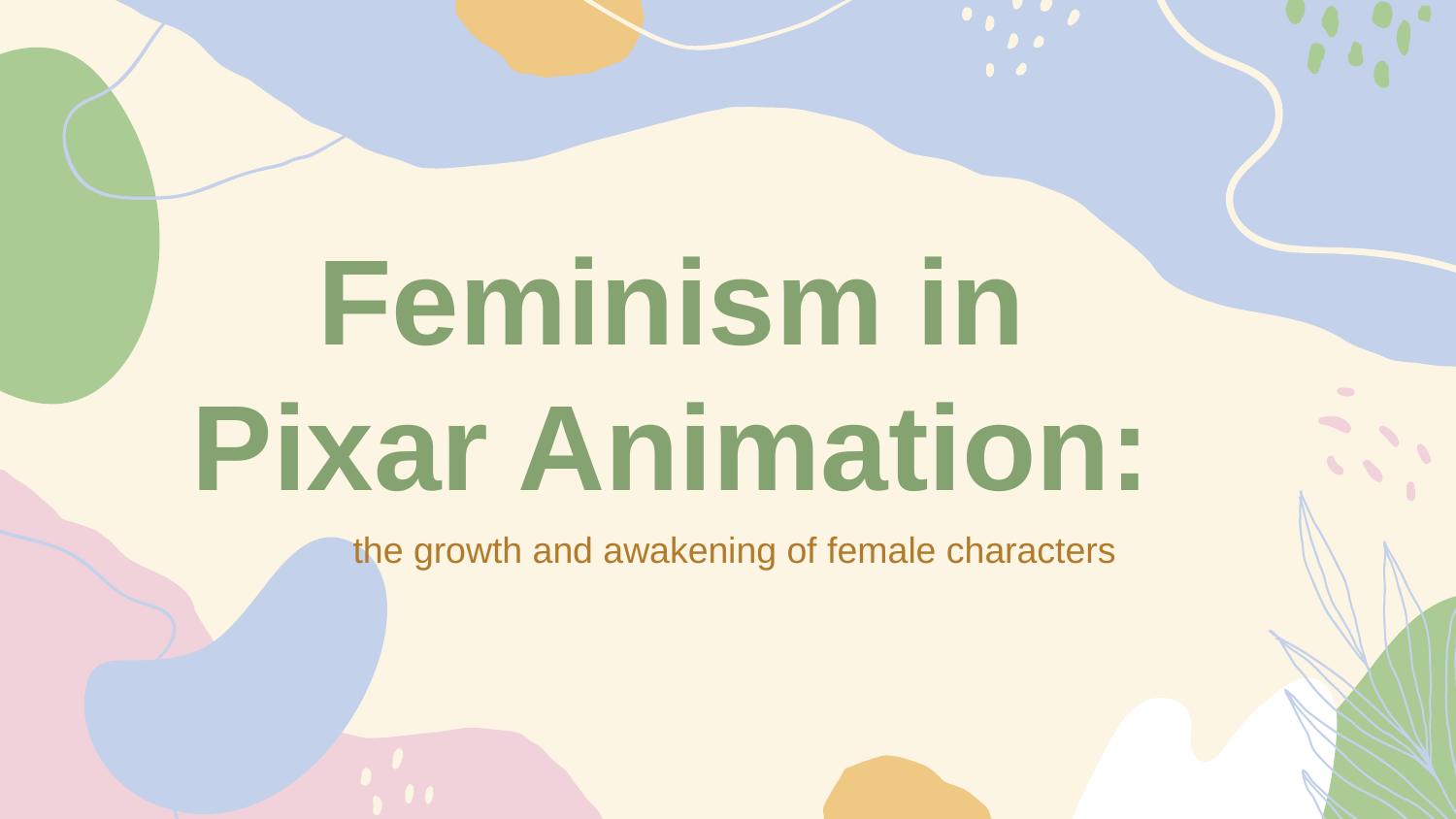

# Feminism in Pixar Animation:

the growth and awakening of female characters